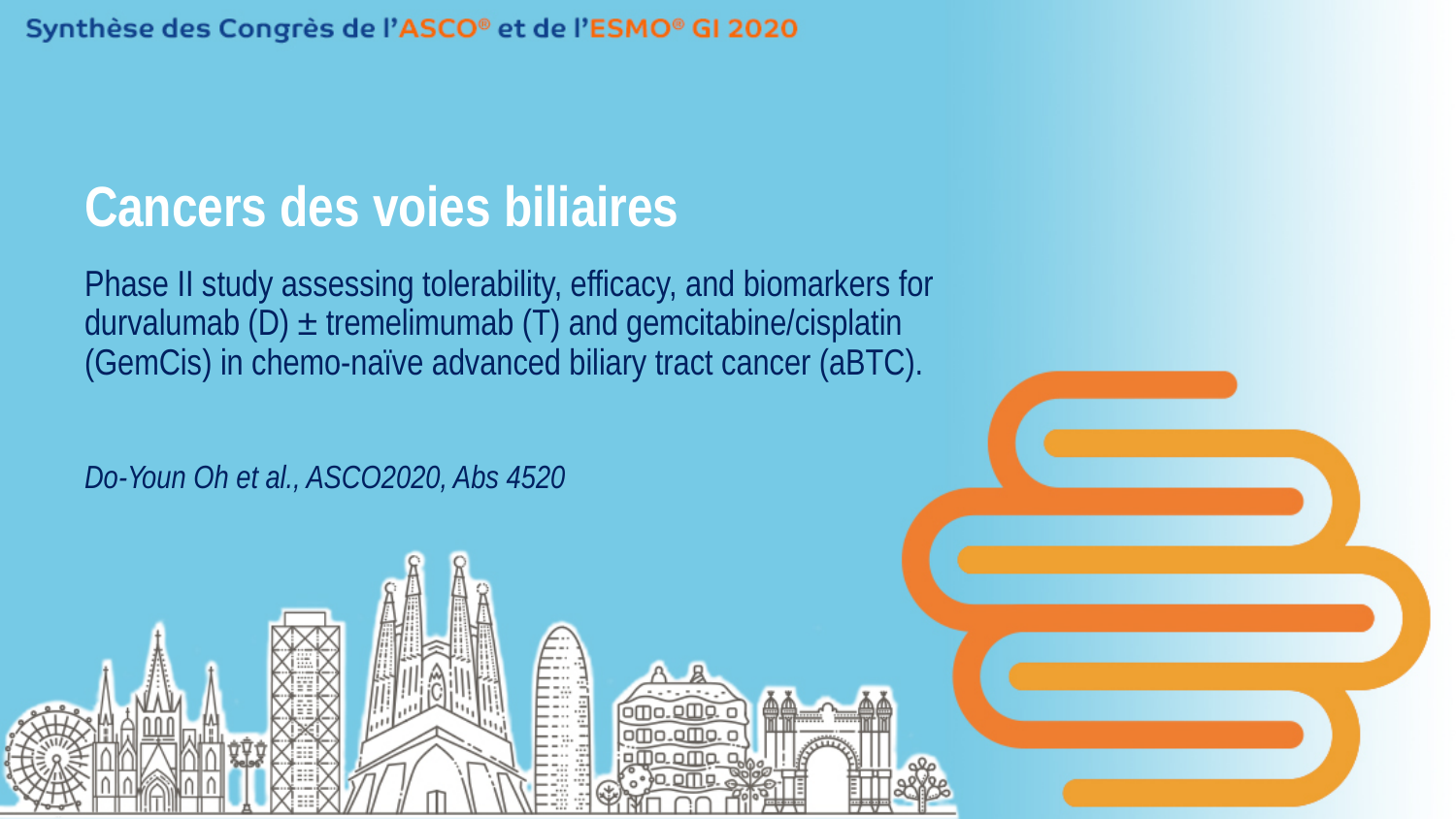

# Cancers des voies biliaires
Phase II study assessing tolerability, efficacy, and biomarkers for durvalumab (D) ± tremelimumab (T) and gemcitabine/cisplatin (GemCis) in chemo-naïve advanced biliary tract cancer (aBTC).

Do-Youn Oh et al., ASCO2020, Abs 4520